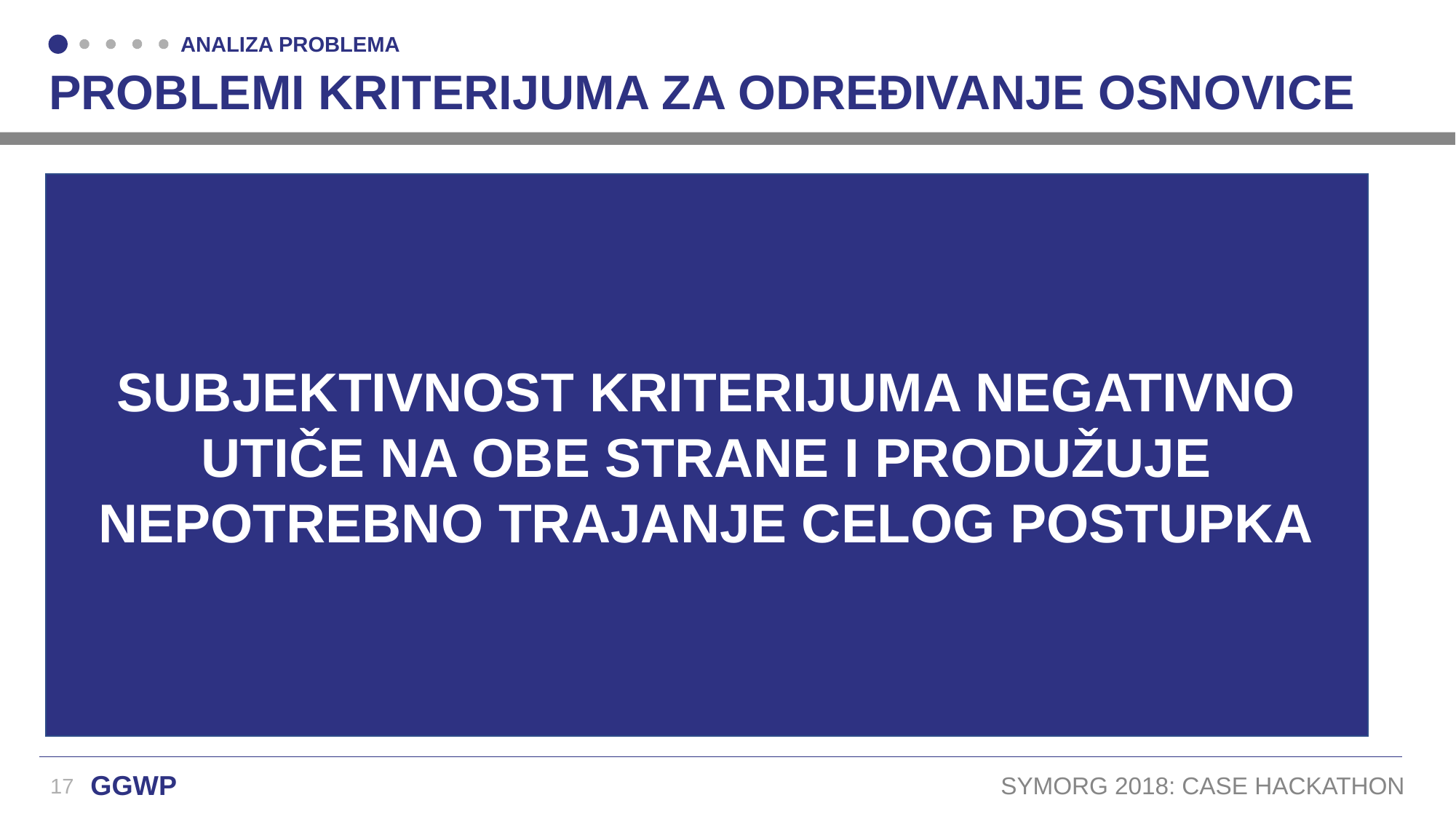

# PROBLEMI KRITERIJUMA ZA ODREĐIVANJE OSNOVICE
SUBJEKTIVNOST KRITERIJUMA NEGATIVNO UTIČE NA OBE STRANE I PRODUŽUJE NEPOTREBNO TRAJANJE CELOG POSTUPKA
NA STRANI PORESKOG
INSPEKTORA
NA STRANI PAUŠALCA
NISU JASNO DEFINISANI KRITERIJUMI
ODLUKA SE RAZLIKUJE IZMEĐU OPŠTINA
TEŠKO ODREĐUJE SVOJ PROCENAT
TROŠI SE PREVIŠE VREMENA NA ODREĐIVANJE VREDNOSTI KRITERIJUMA
NEZADOVOLJAN ZBOG NEPREDVIDIVOSTI
NEZADOVOLJAN ZBOG OBIMA POSLA PRI ODREĐIVANJU REŠENJA